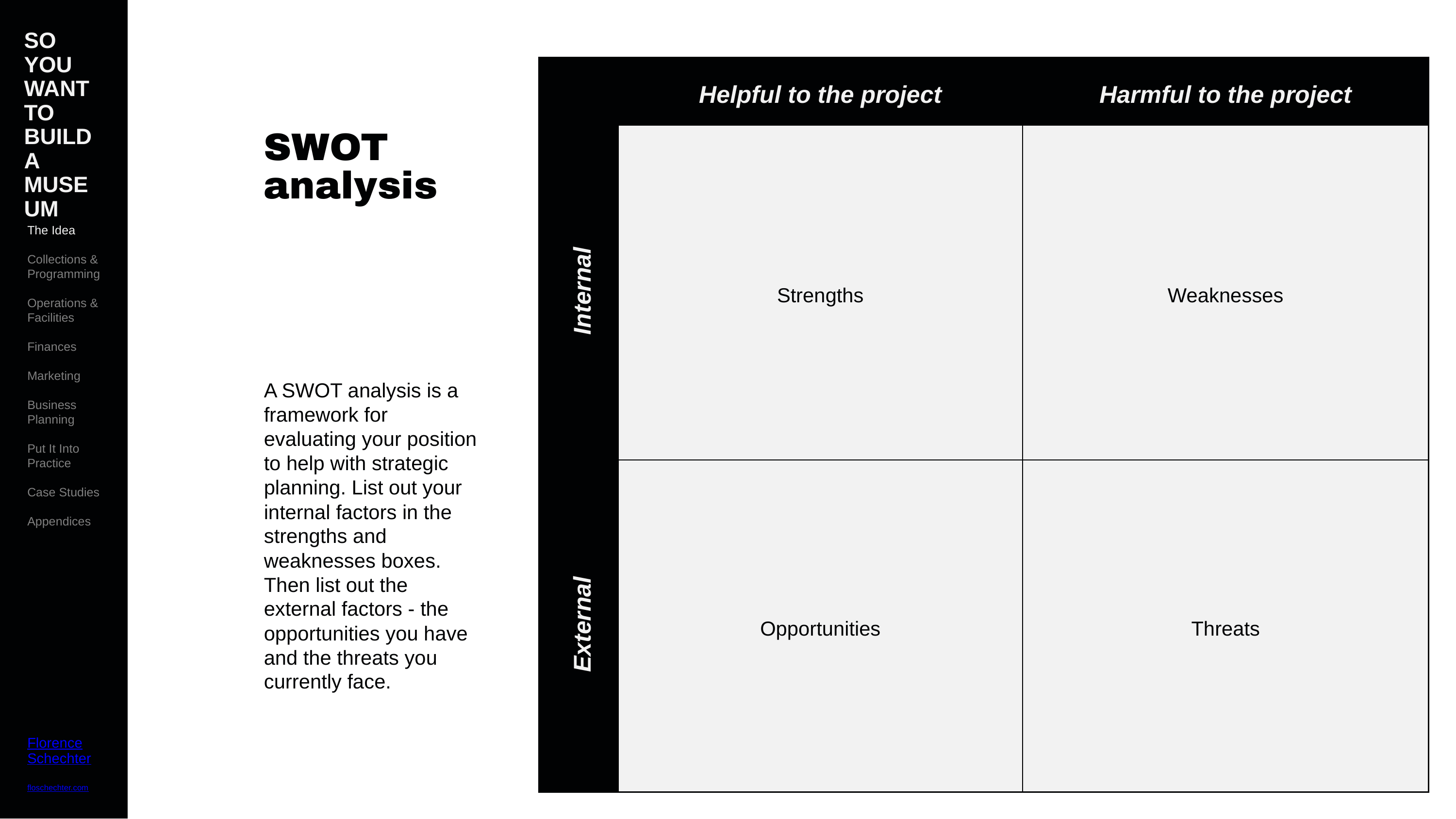

SO YOU WANT TO BUILD A MUSEUM
The Idea

Collections & Programming

Operations & Facilities

Finances

Marketing

Business Planning

Put It Into Practice

Case Studies

Appendices

Florence
Schechter

floschechter.com
|  | Helpful to the project | Harmful to the project |
| --- | --- | --- |
|  | Strengths | Weaknesses |
|  | Opportunities | Threats |
SWOT analysis
Internal
A SWOT analysis is a framework for evaluating your position to help with strategic planning. List out your internal factors in the  strengths and weaknesses boxes. Then list out the external factors - the opportunities you have and the threats you currently face.
External